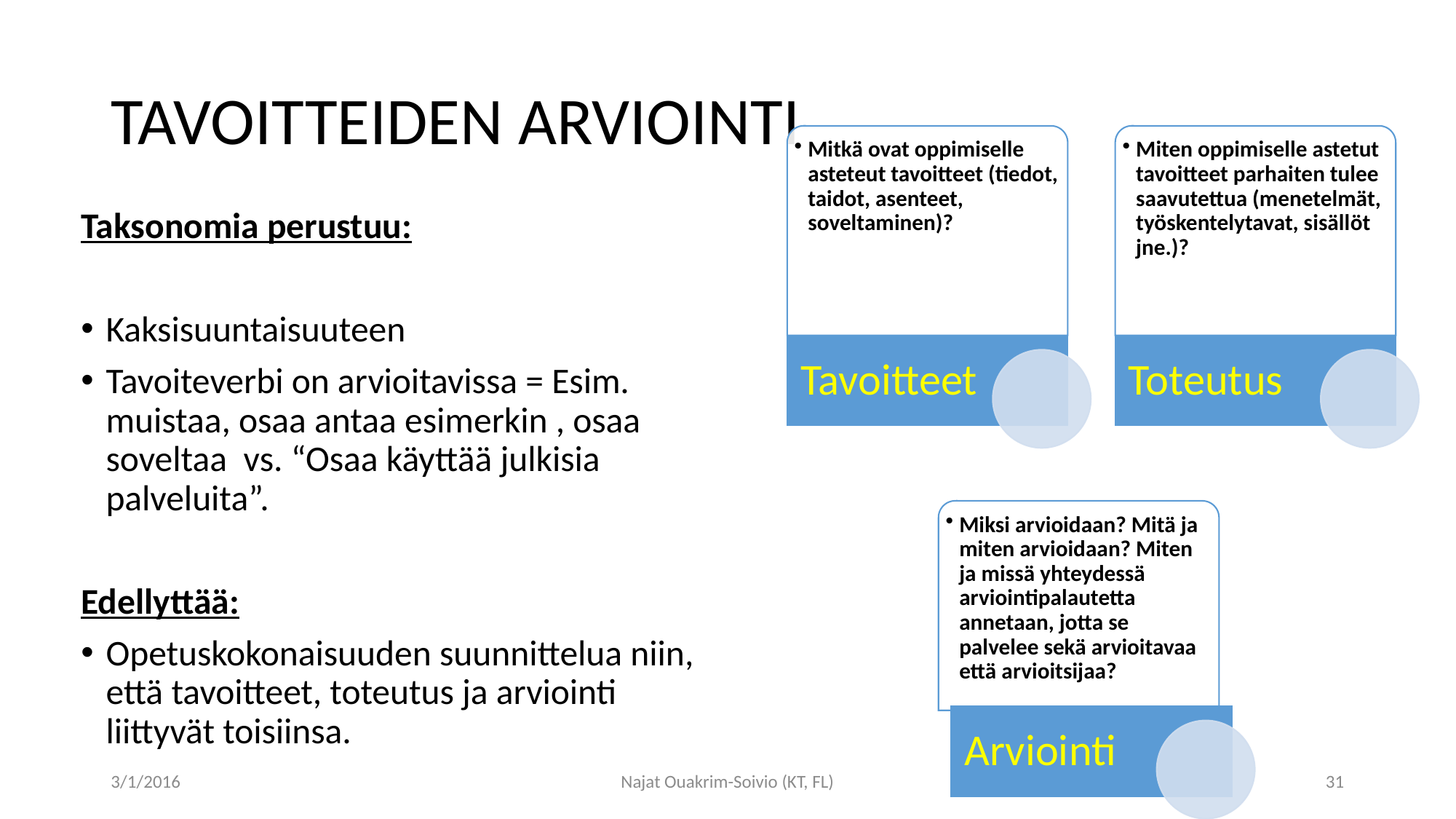

# TAVOITTEIDEN ARVIOINTI
Mitkä ovat oppimiselle asteteut tavoitteet (tiedot, taidot, asenteet, soveltaminen)?
Tavoitteet
Miten oppimiselle astetut tavoitteet parhaiten tulee saavutettua (menetelmät, työskentelytavat, sisällöt jne.)?
Toteutus
Miksi arvioidaan? Mitä ja miten arvioidaan? Miten ja missä yhteydessä  arviointipalautetta annetaan, jotta se palvelee sekä arvioitavaa että arvioitsijaa?
Arviointi
Taksonomia perustuu:

Kaksisuuntaisuuteen
Tavoiteverbi on arvioitavissa = Esim. muistaa, osaa antaa esimerkin , osaa soveltaa  vs. “Osaa käyttää julkisia palveluita”.

Edellyttää:
Opetuskokonaisuuden suunnittelua niin, että tavoitteet, toteutus ja arviointi liittyvät toisiinsa.
3/1/2016
Najat Ouakrim-Soivio (KT, FL)
31